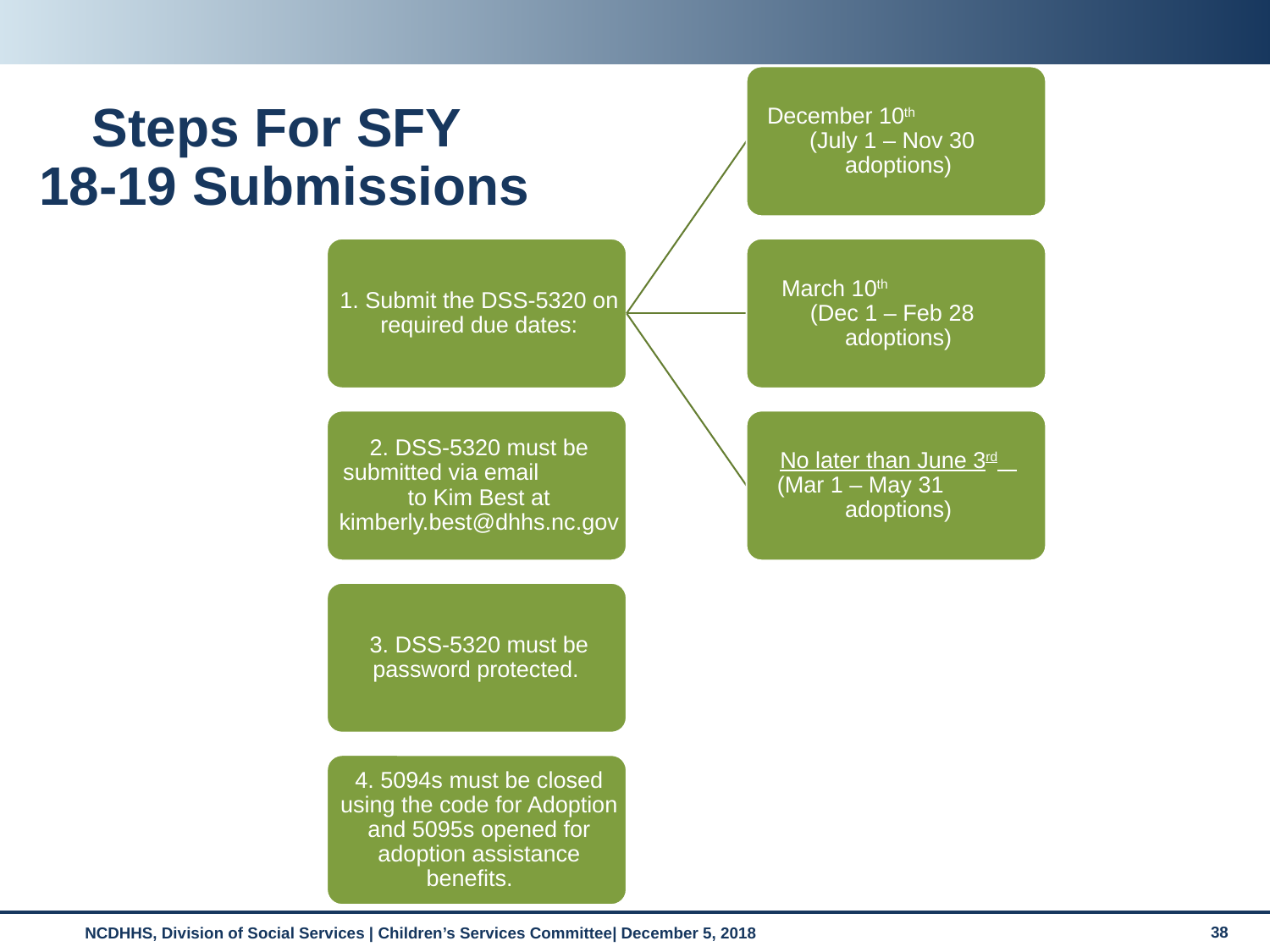

# Steps For SFY 18-19 Submissions
1. Submit the DSS-5320 on required due dates:

December 10th                               (July 1 – Nov 30   adoptions)

March 10th                     (Dec 1 – Feb 28   adoptions)

No later than June 3rd    (Mar 1 – May 31             adoptions)
2. DSS-5320 must be submitted via email             to Kim Best at kimberly.best@dhhs.nc.gov
3. DSS-5320 must be password protected.
4. 5094s must be closed using the code for Adoption and 5095s opened for adoption assistance benefits.